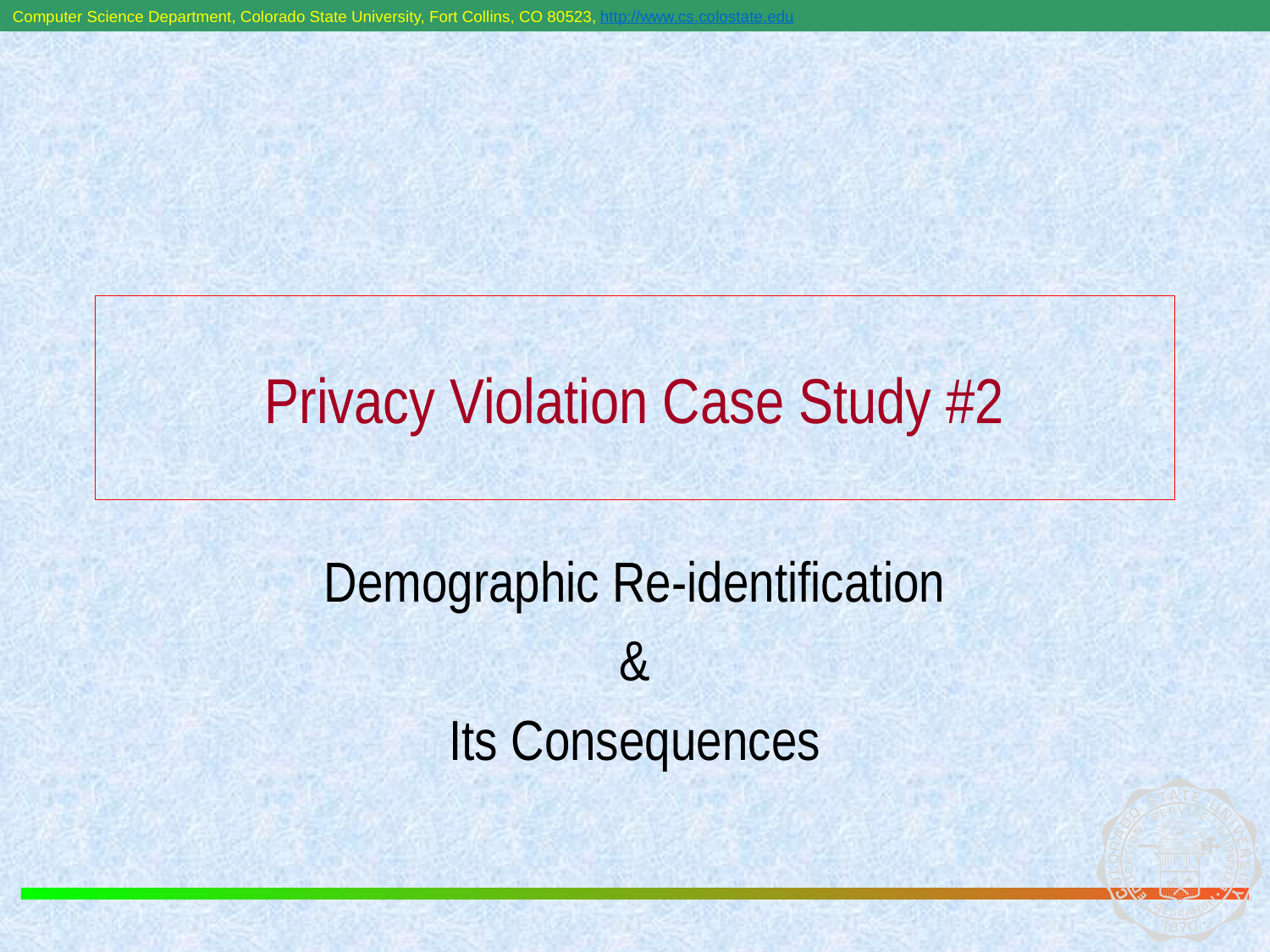

# Privacy Violation Case Study #2
Demographic Re-identification
&
Its Consequences